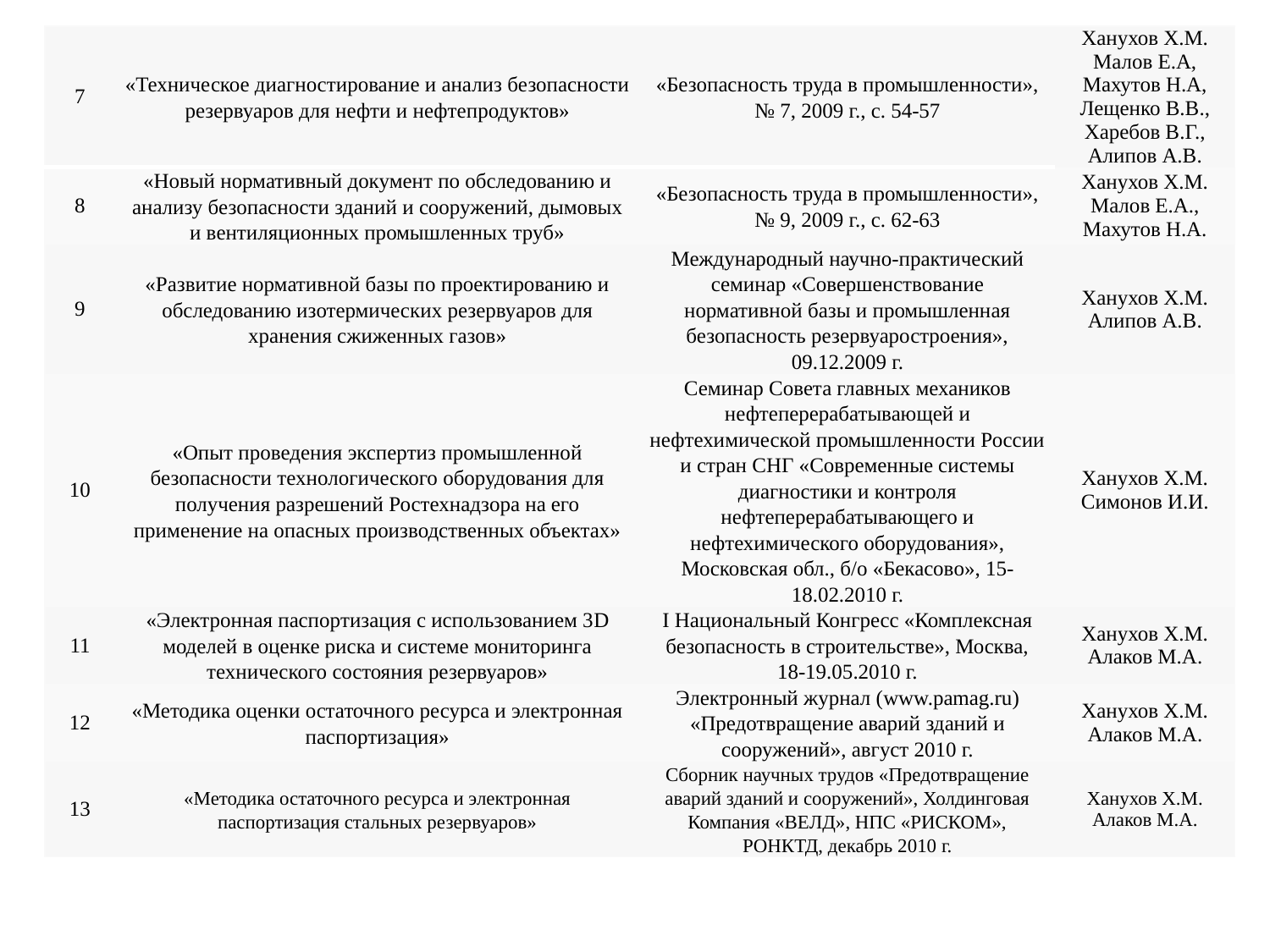

| 7 | «Техническое диагностирование и анализ безопасности резервуаров для нефти и нефтепродуктов» | «Безопасность труда в промышленности», № 7, 2009 г., с. 54-57 | Ханухов Х.М. Малов Е.А, Махутов Н.А, Лещенко В.В., Харебов В.Г., Алипов А.В. |
| --- | --- | --- | --- |
| 8 | «Новый нормативный документ по обследованию и анализу безопасности зданий и сооружений, дымовых и вентиляционных промышленных труб» | «Безопасность труда в промышленности», № 9, 2009 г., с. 62-63 | Ханухов Х.М. Малов Е.А., Махутов Н.А. |
| 9 | «Развитие нормативной базы по проектированию и обследованию изотермических резервуаров для хранения сжиженных газов» | Международный научно-практический семинар «Совершенствование нормативной базы и промышленная безопасность резервуаростроения», 09.12.2009 г. | Ханухов Х.М. Алипов А.В. |
| 10 | «Опыт проведения экспертиз промышленной безопасности технологического оборудования для получения разрешений Ростехнадзора на его применение на опасных производственных объектах» | Семинар Совета главных механиков нефтеперерабатывающей и нефтехимической промышленности России и стран СНГ «Современные системы диагностики и контроля нефтеперерабатывающего и нефтехимического оборудования», Московская обл., б/о «Бекасово», 15-18.02.2010 г. | Ханухов Х.М. Симонов И.И. |
| 11 | «Электронная паспортизация с использованием 3D моделей в оценке риска и системе мониторинга технического состояния резервуаров» | I Национальный Конгресс «Комплексная безопасность в строительстве», Москва, 18-19.05.2010 г. | Ханухов Х.М. Алаков М.А. |
| 12 | «Методика оценки остаточного ресурса и электронная паспортизация» | Электронный журнал (www.pamag.ru) «Предотвращение аварий зданий и сооружений», август 2010 г. | Ханухов Х.М. Алаков М.А. |
| 13 | «Методика остаточного ресурса и электронная паспортизация стальных резервуаров» | Сборник научных трудов «Предотвращение аварий зданий и сооружений», Холдинговая Компания «ВЕЛД», НПС «РИСКОМ», РОНКТД, декабрь 2010 г. | Ханухов Х.М. Алаков М.А. |